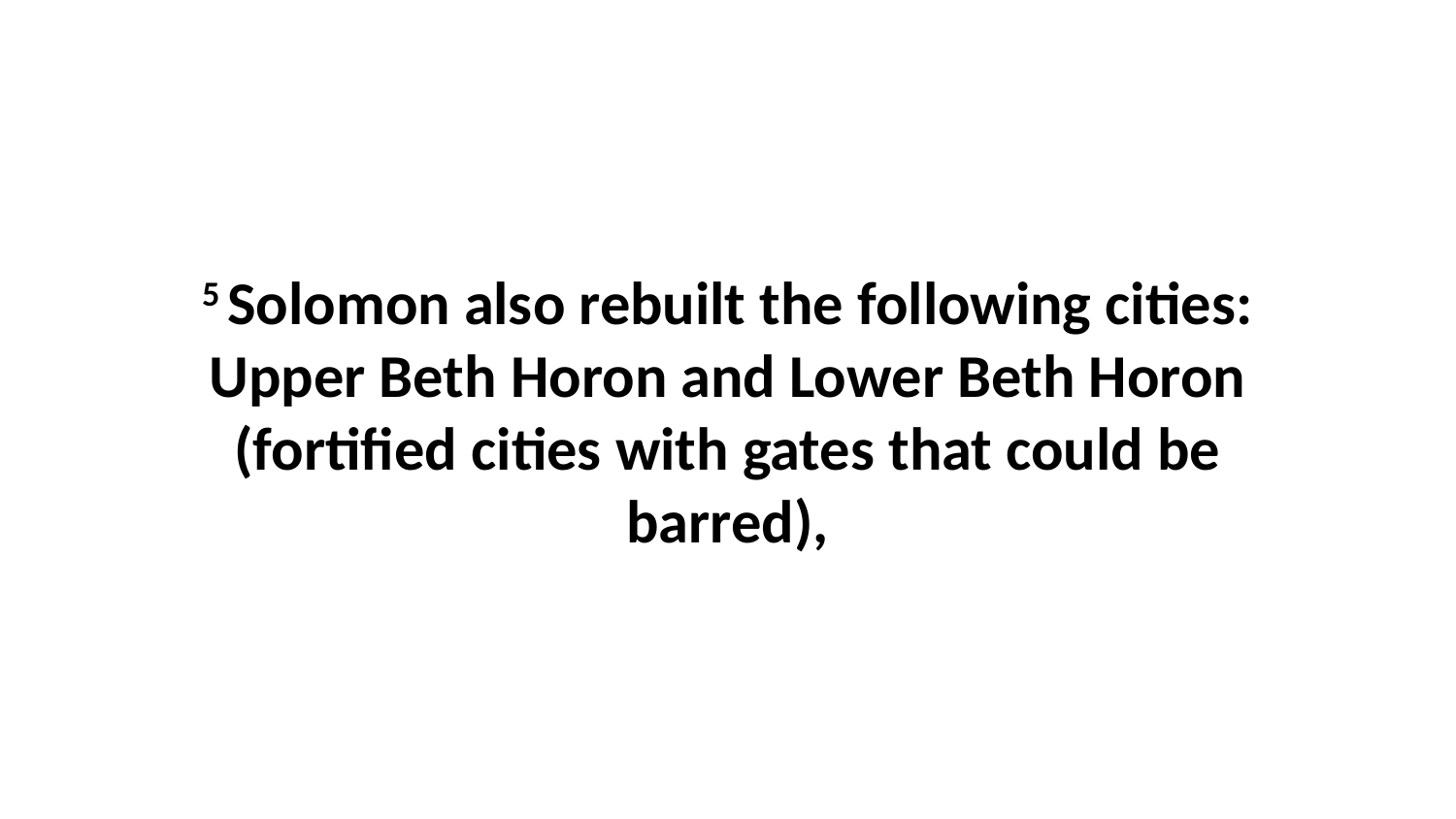

5 Solomon also rebuilt the following cities: Upper Beth Horon and Lower Beth Horon (fortified cities with gates that could be barred),